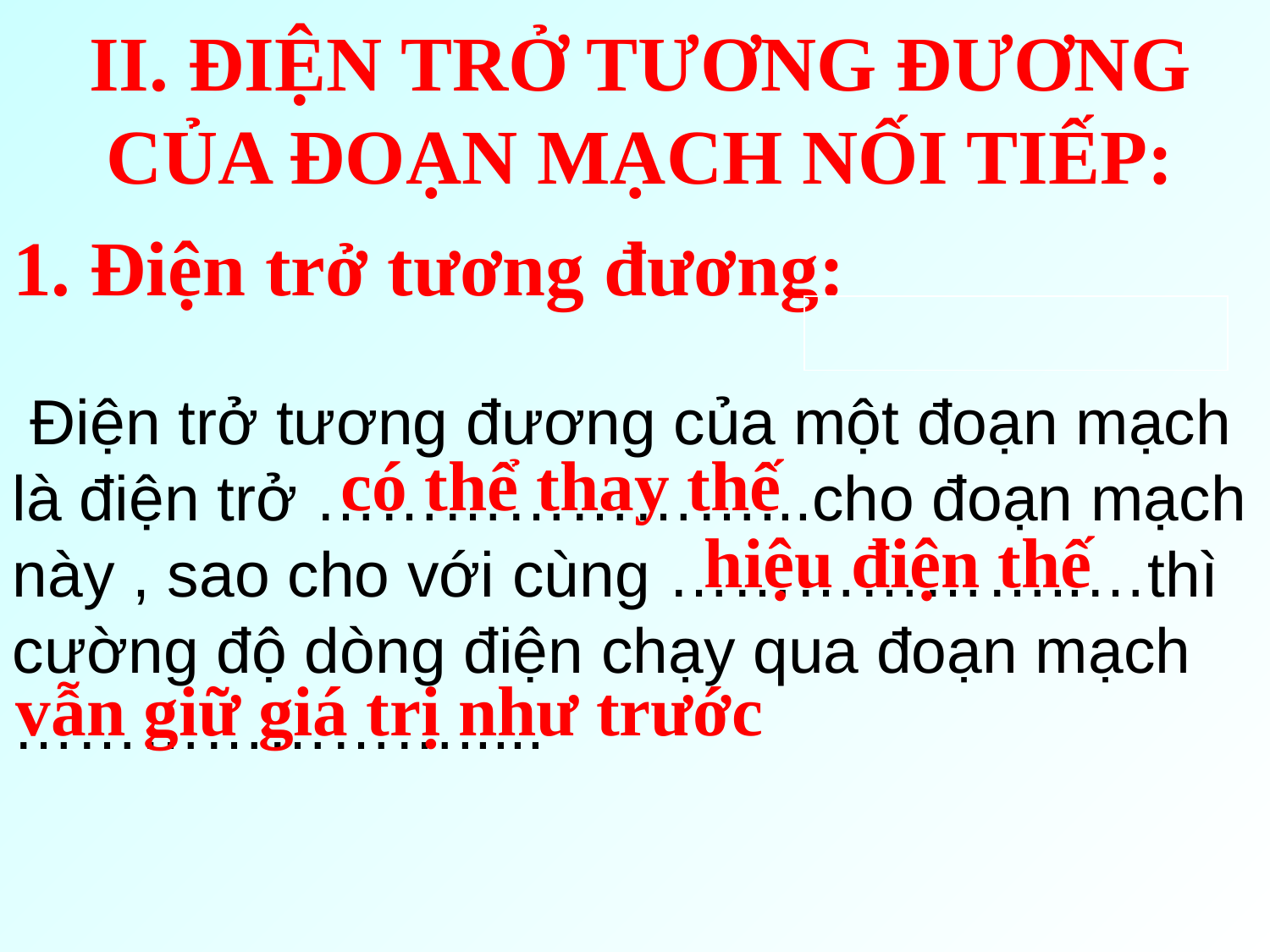

# II. ĐIỆN TRỞ TƯƠNG ĐƯƠNG CỦA ĐOẠN MẠCH NỐI TIẾP:
 Điện trở tương đương của một đoạn mạch là điện trở …………………...cho đoạn mạch này , sao cho với cùng ………………..…thì cường độ dòng điện chạy qua đoạn mạch ………………….....
1. Điện trở tương đương:

có thể thay thế

 hiệu điện thế
vẫn giữ giá trị như trước